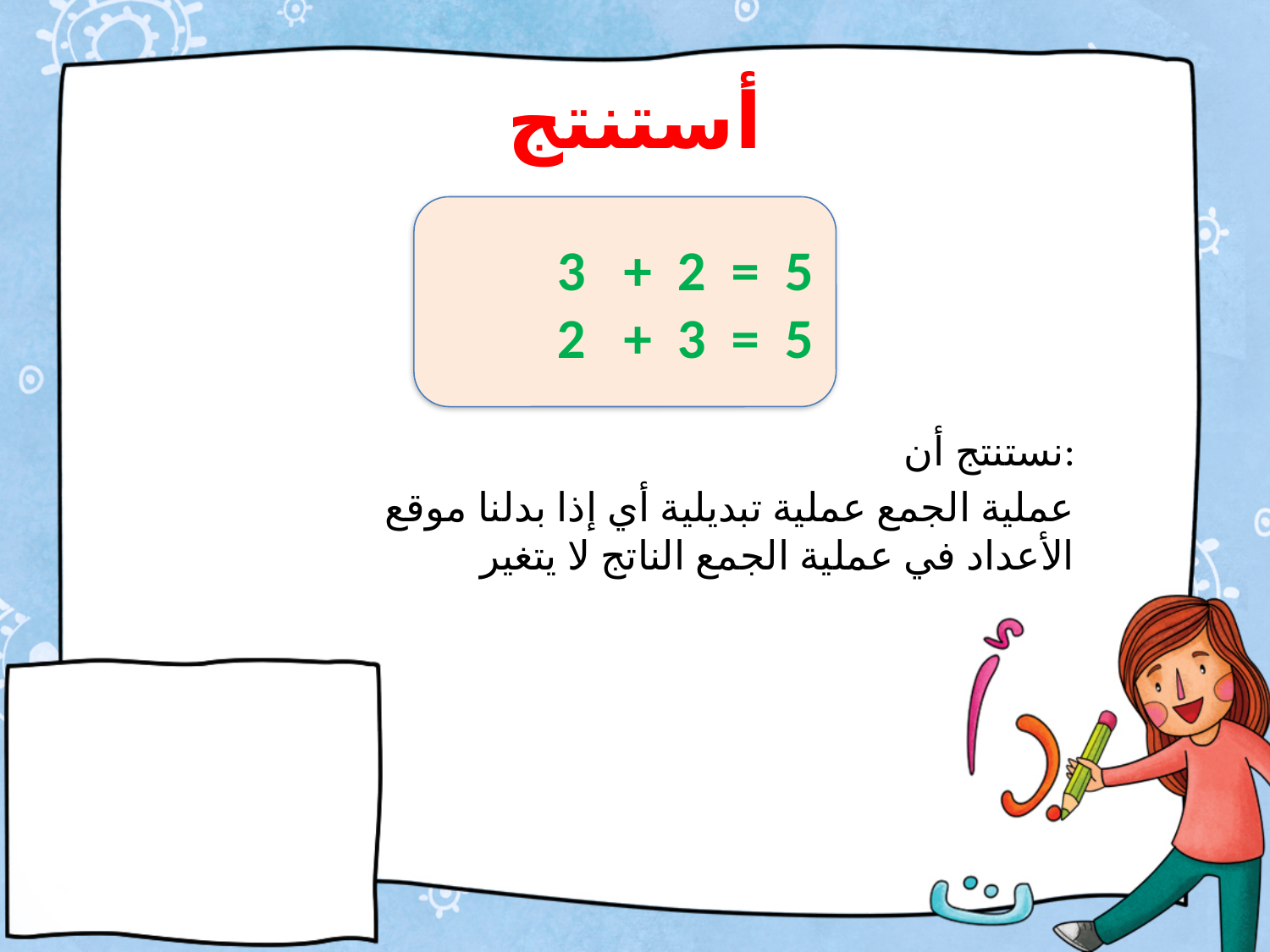

# أستنتج
3   +  2  =  5
2   +  3  =  5
نستنتج أن:
عملية الجمع عملية تبديلية أي إذا بدلنا موقع الأعداد في عملية الجمع الناتج لا يتغير